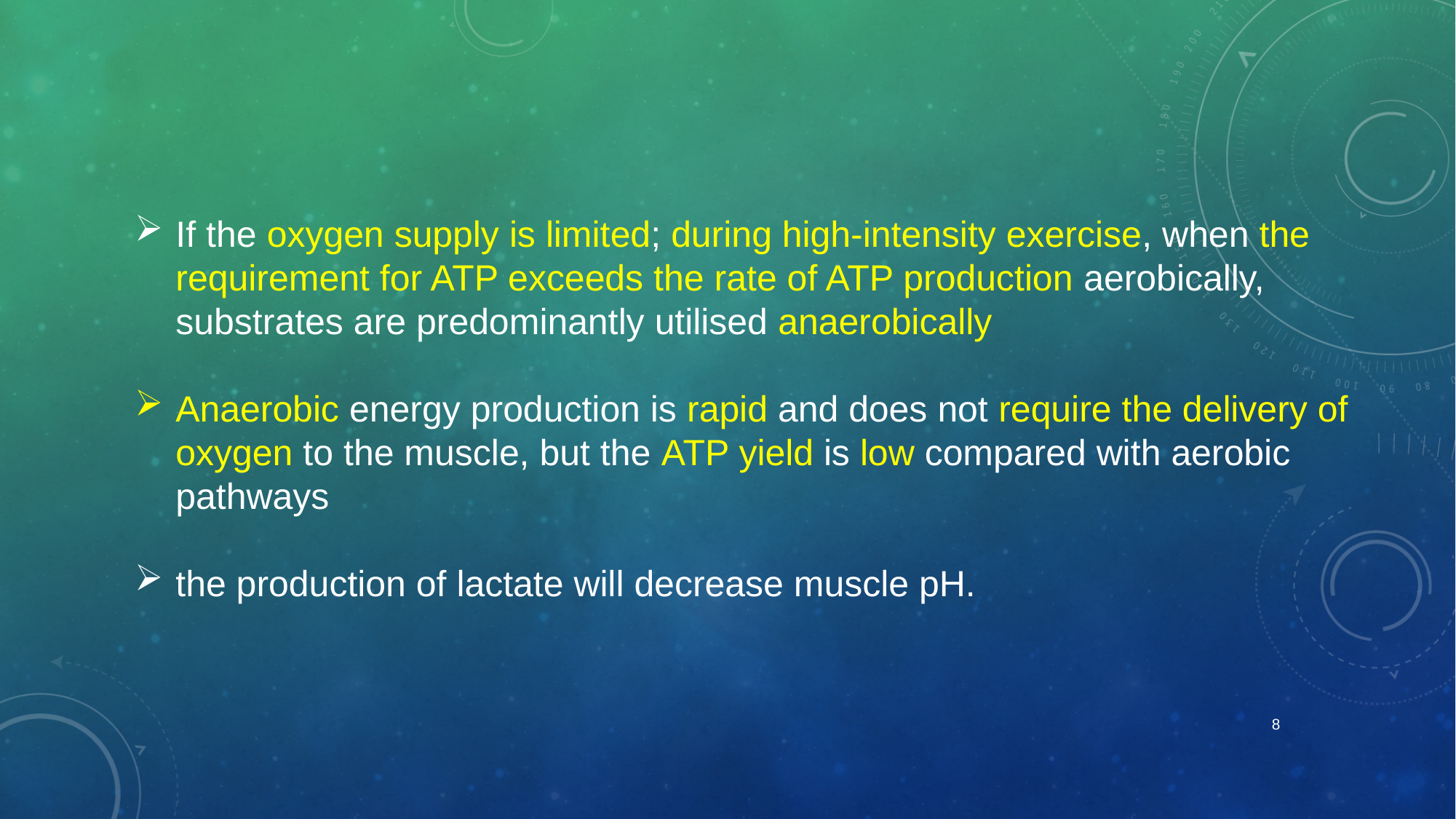

If the oxygen supply is limited; during high-intensity exercise, when the requirement for ATP exceeds the rate of ATP production aerobically, substrates are predominantly utilised anaerobically

Anaerobic energy production is rapid and does not require the delivery of oxygen to the muscle, but the ATP yield is low compared with aerobic pathways

the production of lactate will decrease muscle pH.
8